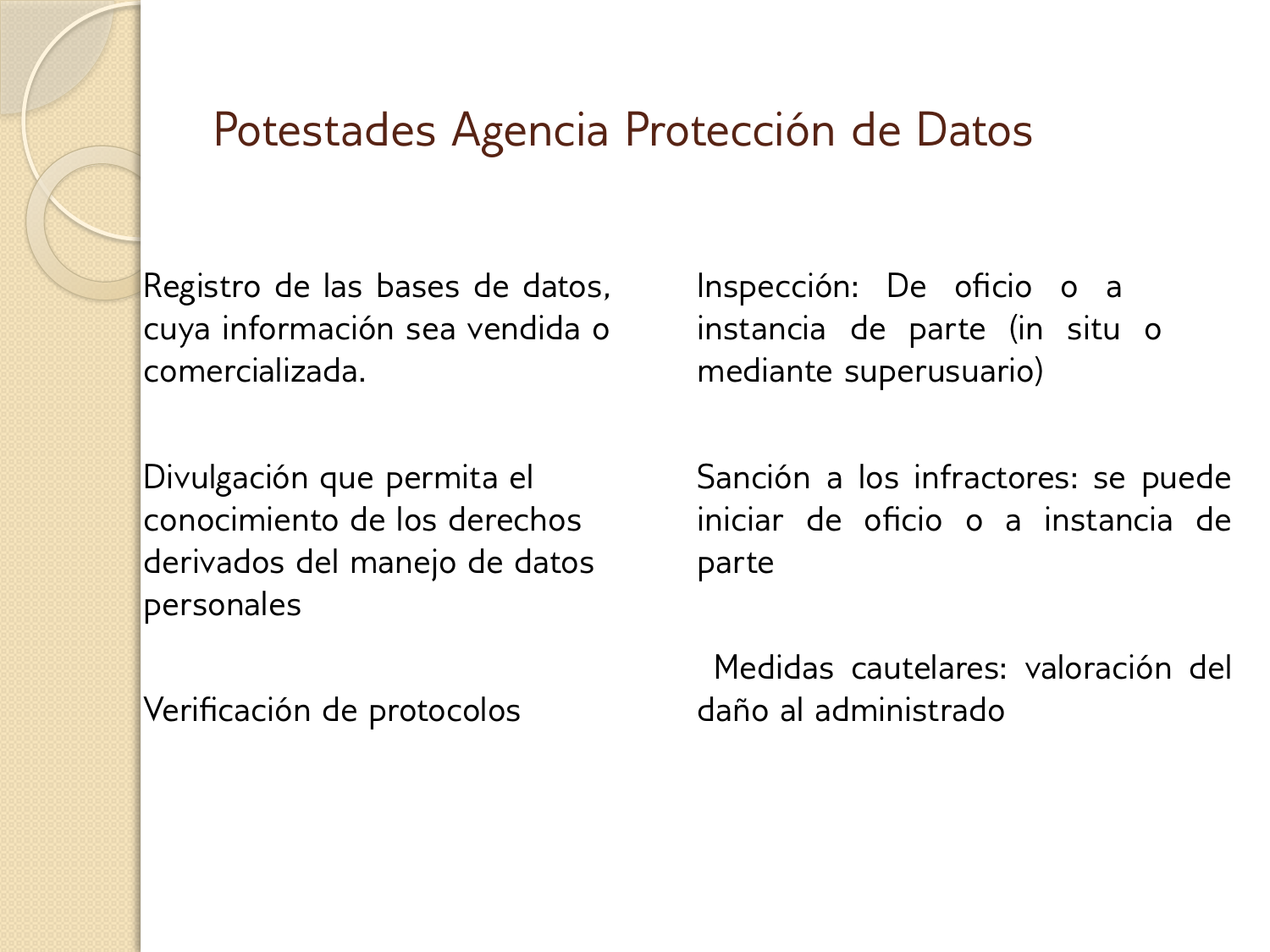

# Potestades Agencia Protección de Datos
Registro de las bases de datos, cuya información sea vendida o comercializada.

Divulgación que permita el conocimiento de los derechos derivados del manejo de datos personales

Verificación de protocolos

Inspección: De oficio o a     instancia de parte (in situ o    mediante superusuario)

Sanción a los infractores: se puede iniciar de oficio o a instancia de parte

 Medidas cautelares: valoración del daño al administrado